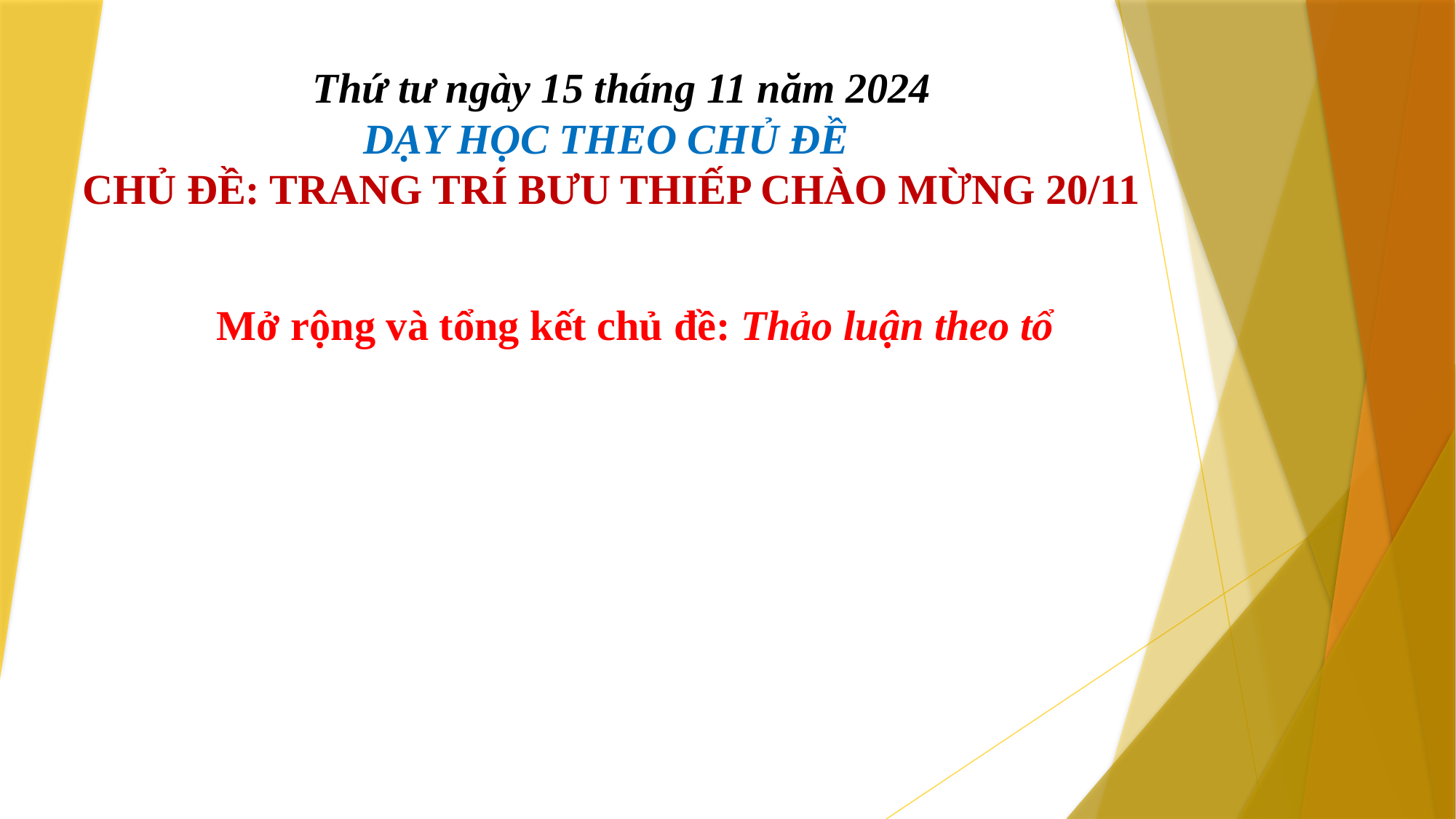

# Thứ tư ngày 15 tháng 11 năm 2024 DẠY HỌC THEO CHỦ ĐỀ CHỦ ĐỀ: TRANG TRÍ BƯU THIẾP CHÀO MỪNG 20/11
Mở rộng và tổng kết chủ đề: Thảo luận theo tổ